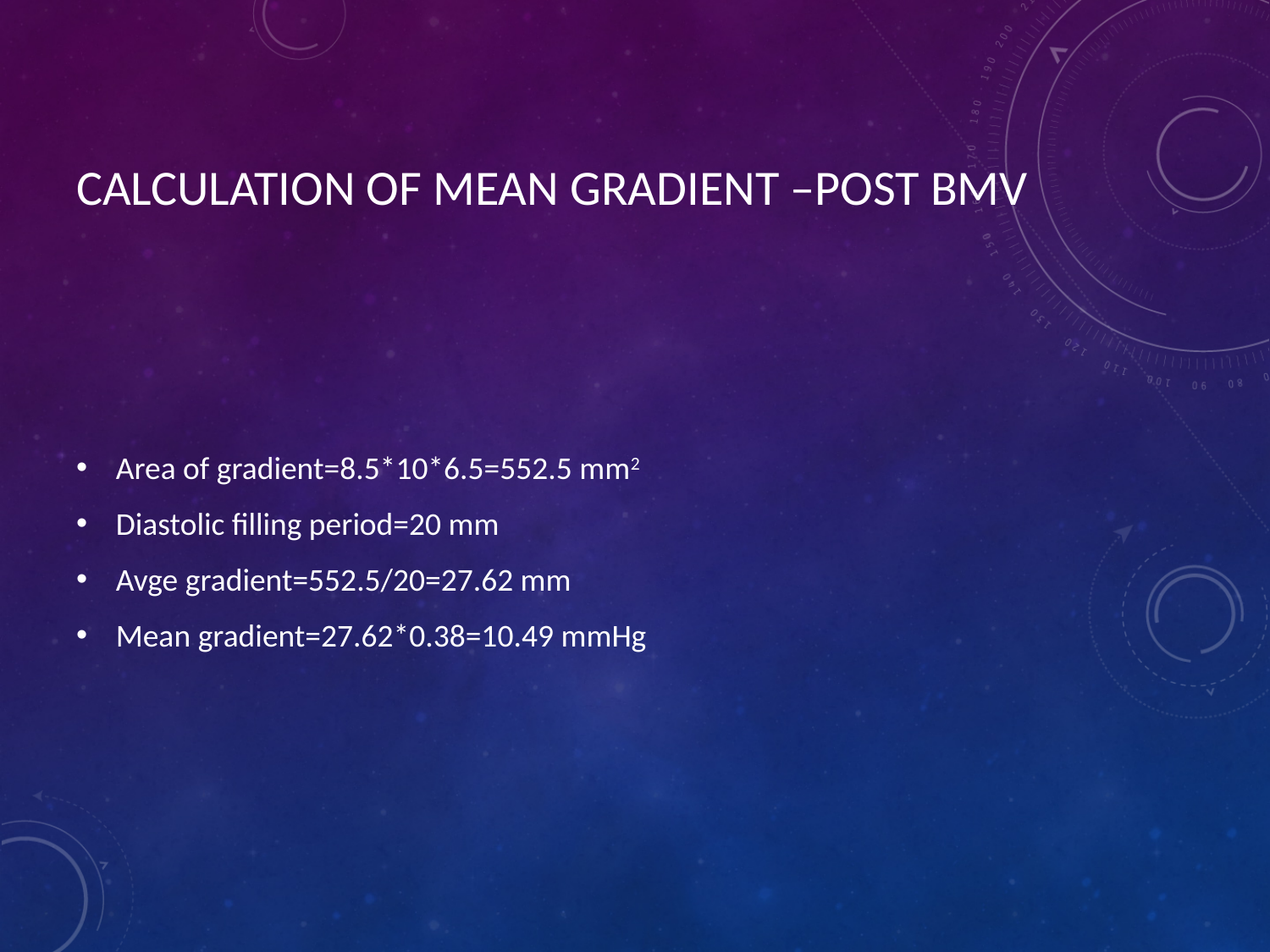

# Calculation of mean gradient –post BMV
Area of gradient=8.5*10*6.5=552.5 mm2
Diastolic filling period=20 mm
Avge gradient=552.5/20=27.62 mm
Mean gradient=27.62*0.38=10.49 mmHg